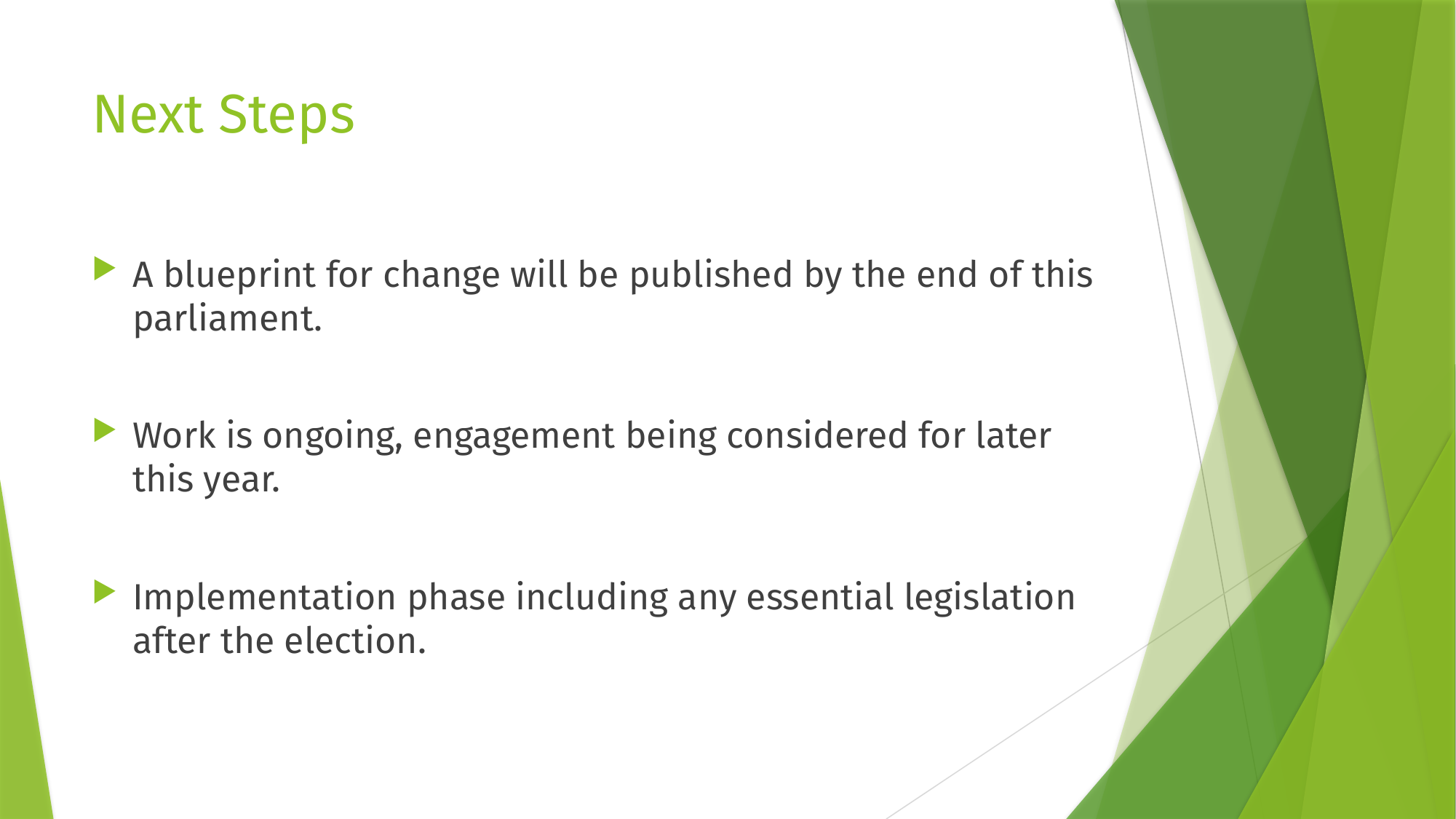

# Next Steps
A blueprint for change will be published by the end of this parliament.

Work is ongoing, engagement being considered for later this year.

Implementation phase including any essential legislation after the election.